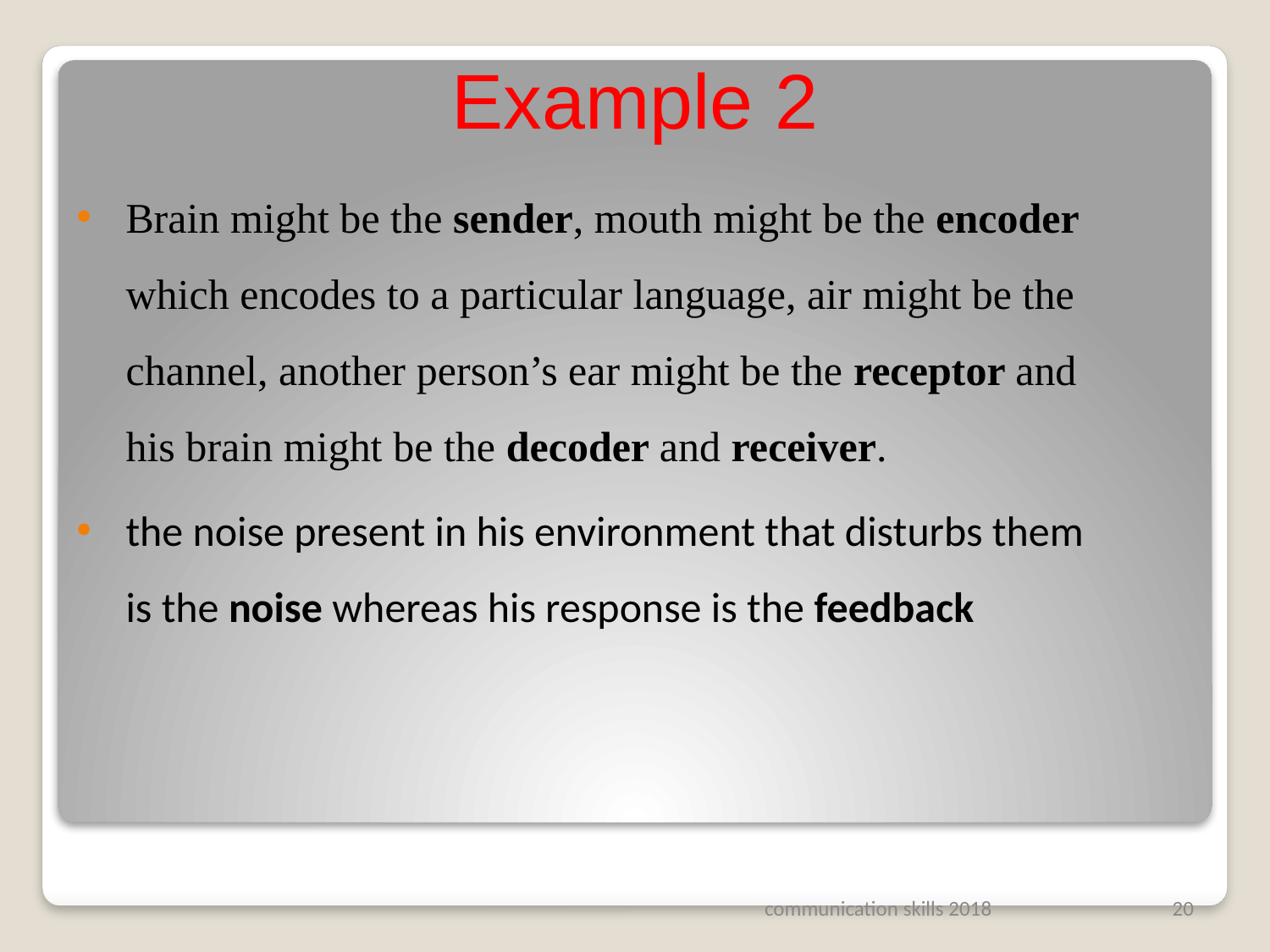

# Example 2
Brain might be the sender, mouth might be the encoder which encodes to a particular language, air might be the channel, another person’s ear might be the receptor and his brain might be the decoder and receiver.
the noise present in his environment that disturbs them is the noise whereas his response is the feedback
communication skills 2018
20